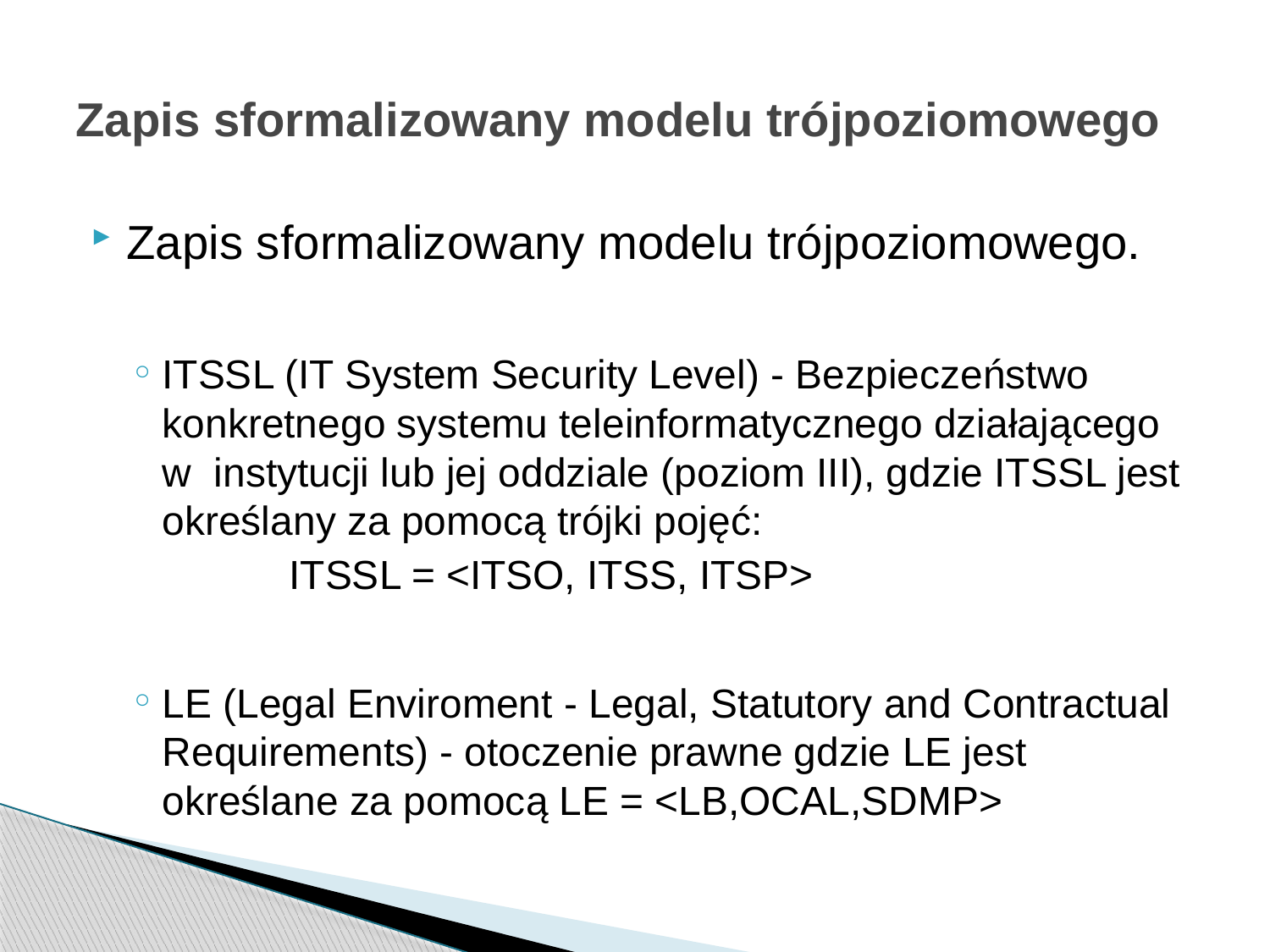

# Zapis sformalizowany modelu trójpoziomowego
Zapis sformalizowany modelu trójpoziomowego.

ITSSL (IT System Security Level) - Bezpieczeństwo konkretnego systemu teleinformatycznego działającego w  instytucji lub jej oddziale (poziom III), gdzie ITSSL jest określany za pomocą trójki pojęć:
		ITSSL = <ITSO, ITSS, ITSP>

LE (Legal Enviroment - Legal, Statutory and Contractual Requirements) - otoczenie prawne gdzie LE jest określane za pomocą LE = <LB,OCAL,SDMP>